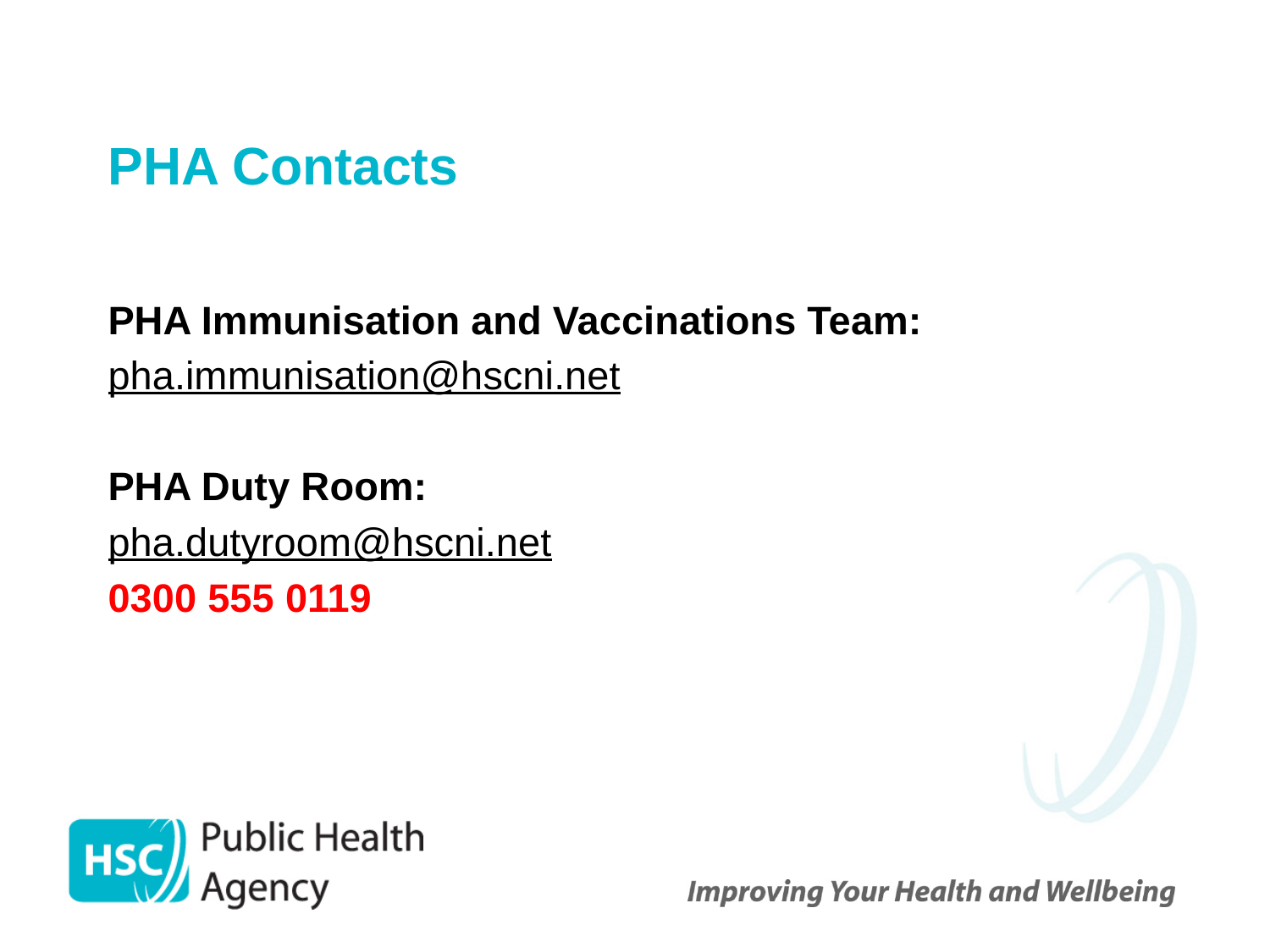

# PHA Contacts

PHA Immunisation and Vaccinations Team:
pha.immunisation@hscni.net

PHA Duty Room:
pha.dutyroom@hscni.net
0300 555 0119